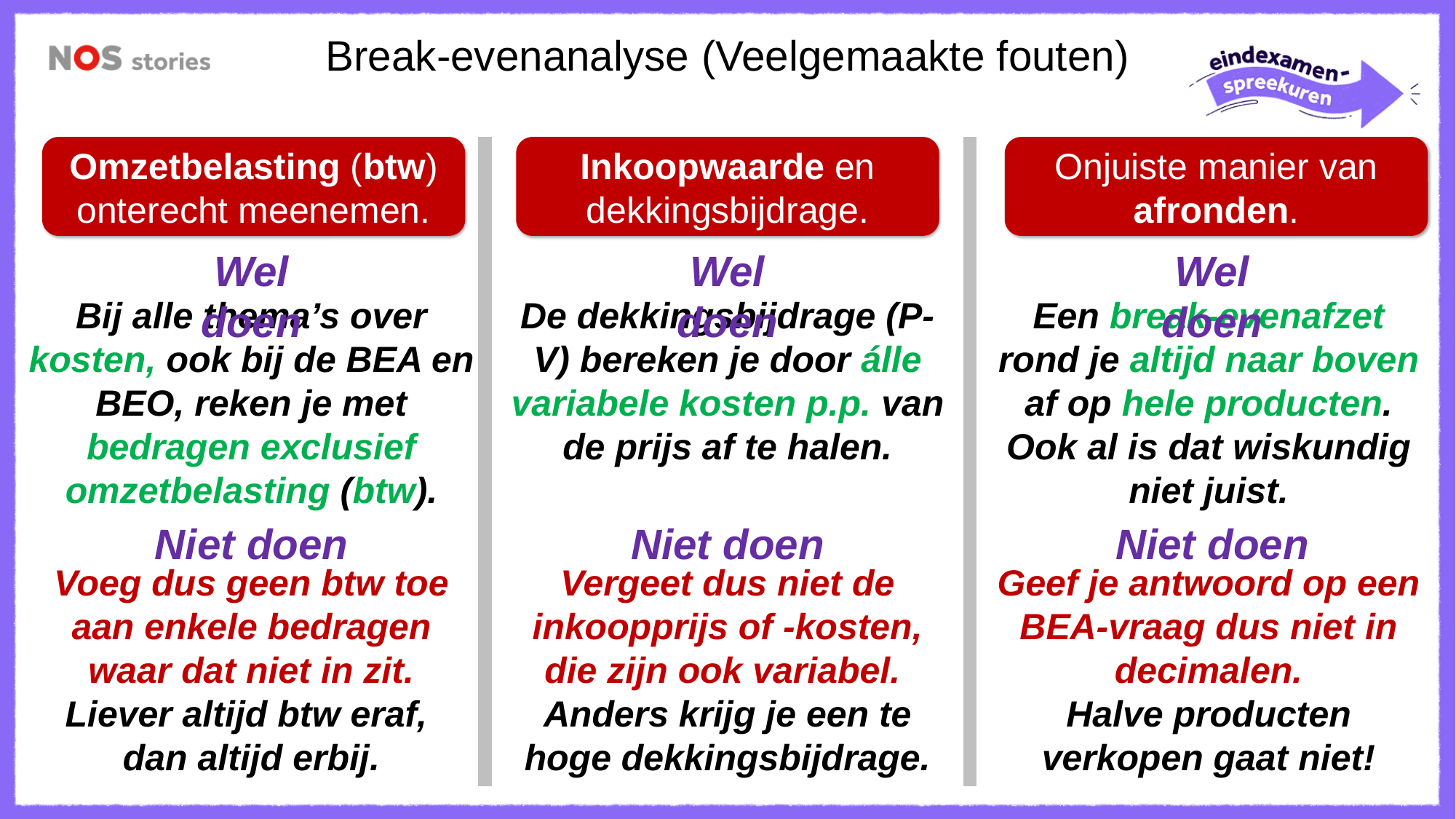

Break-evenanalyse (Veelgemaakte fouten)
Omzetbelasting (btw) onterecht meenemen.
Inkoopwaarde en dekkingsbijdrage.
Onjuiste manier van afronden.
Wel doen
Wel doen
Wel doen
Bij alle thema’s over kosten, ook bij de BEA en BEO, reken je met bedragen exclusief omzetbelasting (btw).
De dekkingsbijdrage (P-V) bereken je door álle variabele kosten p.p. van de prijs af te halen.
Een break-evenafzet rond je altijd naar boven af op hele producten. Ook al is dat wiskundig niet juist.
Niet doen
Niet doen
Niet doen
Voeg dus geen btw toe aan enkele bedragen waar dat niet in zit.
Liever altijd btw eraf,
dan altijd erbij.
Vergeet dus niet de inkoopprijs of -kosten, die zijn ook variabel.
Anders krijg je een te hoge dekkingsbijdrage.
Geef je antwoord op een BEA-vraag dus niet in decimalen.
Halve producten verkopen gaat niet!